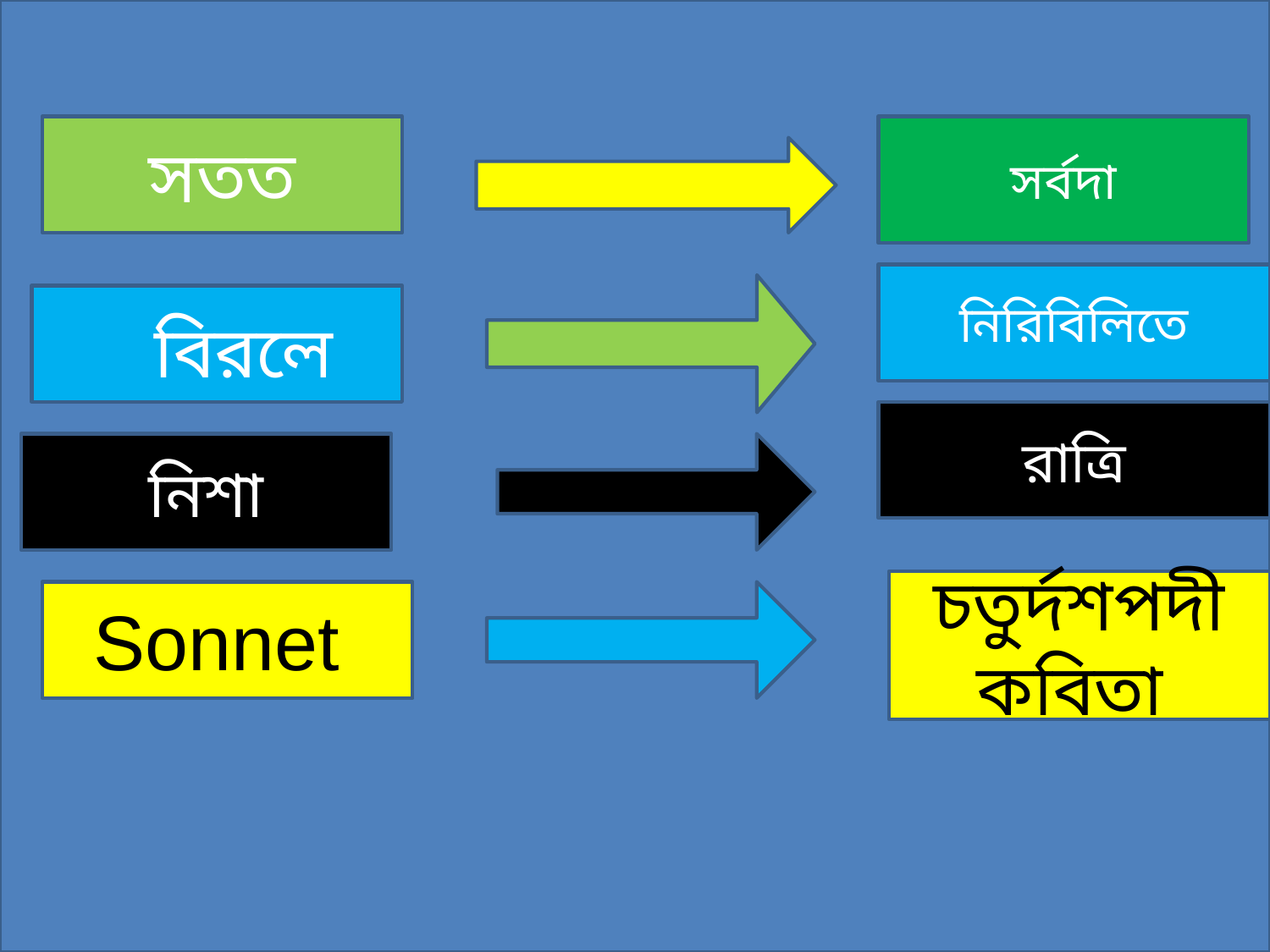

s
সতত
সর্বদা

নিরিবিলিতে

     বিরলে
রাত্রি
নিশা

চতুর্দশপদী
কবিতা
Sonnet